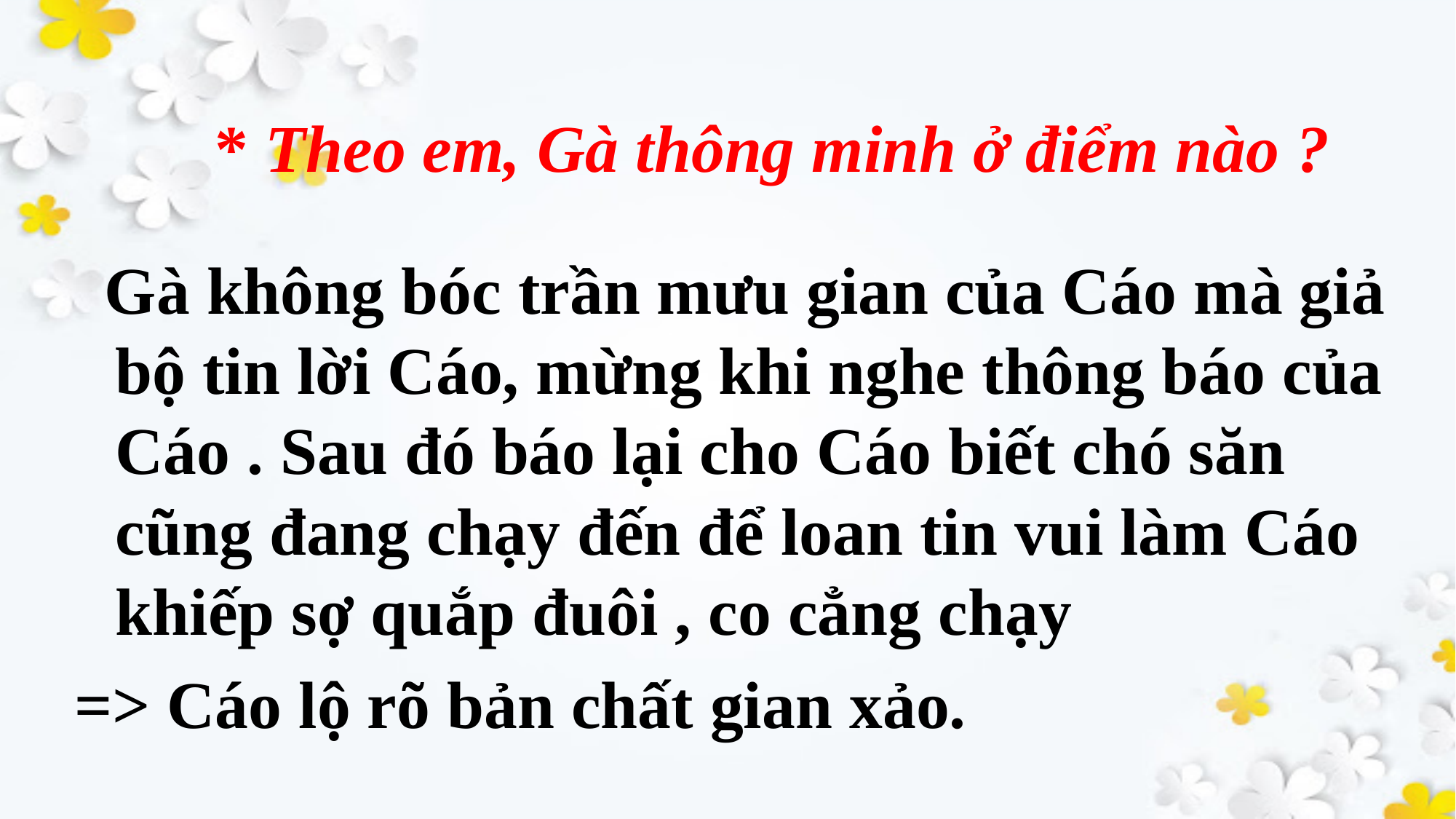

# * Theo em, Gà thông minh ở điểm nào ?
  Gà không bóc trần mưu gian của Cáo mà giả bộ tin lời Cáo, mừng khi nghe thông báo của Cáo . Sau đó báo lại cho Cáo biết chó săn cũng đang chạy đến để loan tin vui làm Cáo khiếp sợ quắp đuôi , co cẳng chạy
=> Cáo lộ rõ bản chất gian xảo.